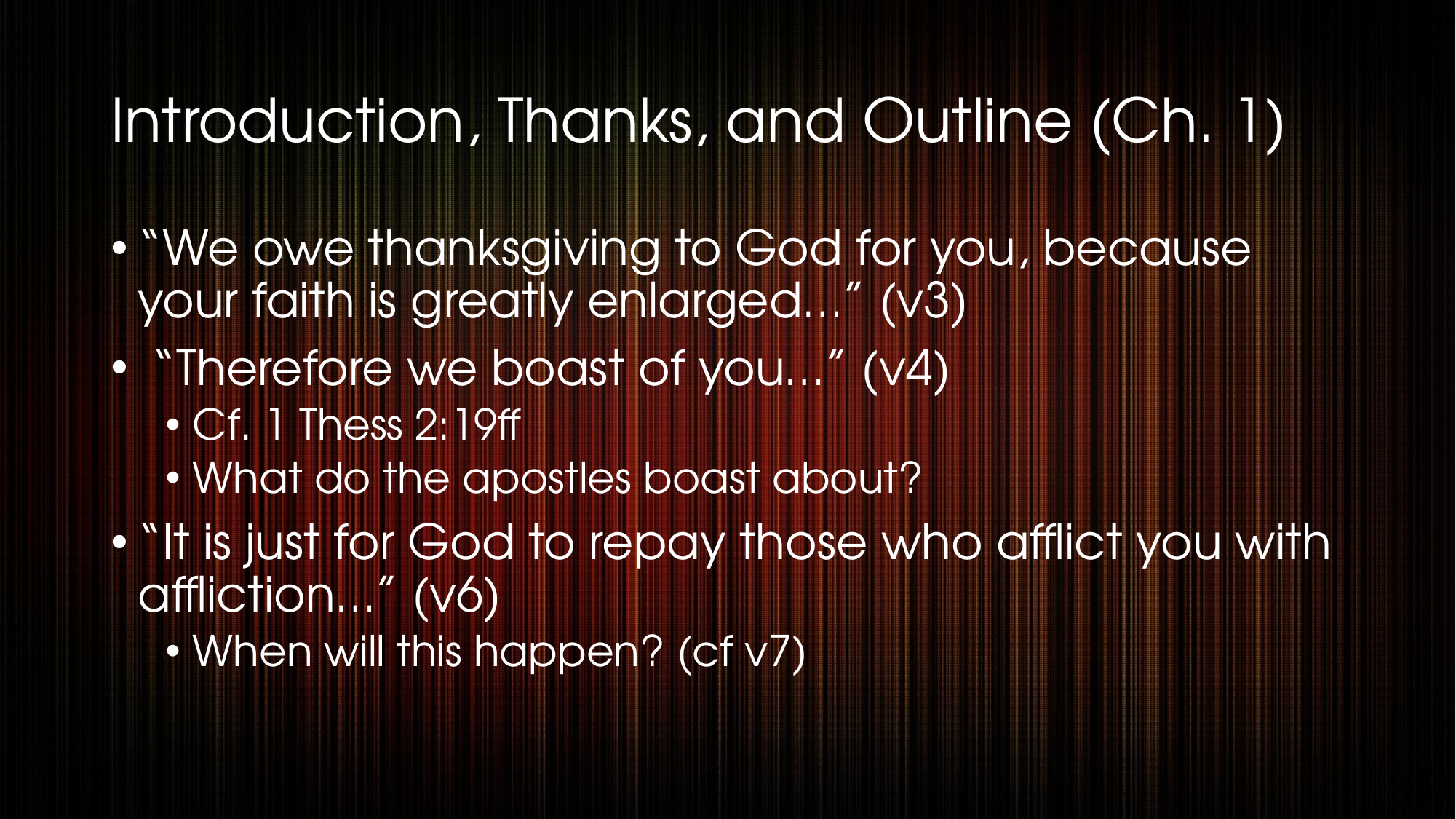

# Introduction, Thanks, and Outline (Ch. 1)
“We owe thanksgiving to God for you, because your faith is greatly enlarged…” (v3)
 “Therefore we boast of you…” (v4)
Cf. 1 Thess 2:19ff
What do the apostles boast about?
“It is just for God to repay those who afflict you with affliction…” (v6)
When will this happen? (cf v7)